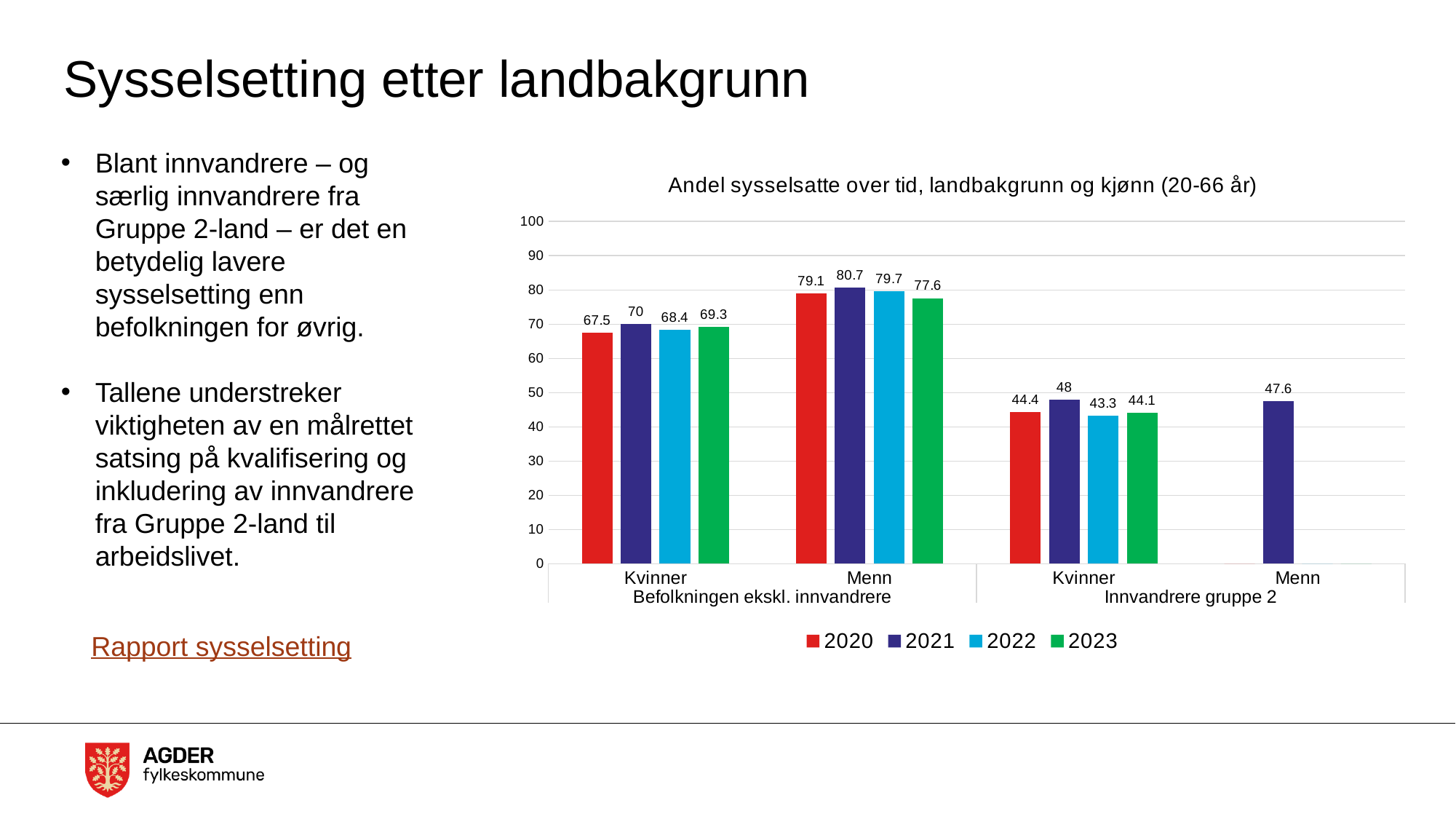

# Sysselsetting etter landbakgrunn
Blant innvandrere – og særlig innvandrere fra Gruppe 2-land – er det en betydelig lavere sysselsetting enn befolkningen for øvrig.

Tallene understreker viktigheten av en målrettet satsing på kvalifisering og inkludering av innvandrere fra Gruppe 2-land til arbeidslivet.

### Chart: Andel sysselsatte over tid, landbakgrunn og kjønn (20-66 år)

| Category | 2020 | 2021 | 2022 | 2023 |
|---|---|---|---|---|
| Kvinner | 67.5 | 70.0 | 68.4 | 69.3 |
| Menn | 79.1 | 80.7 | 79.7 | 77.6 |
| Kvinner | 44.4 | 48.0 | 43.3 | 44.1 |
| Menn | 0.0 | 47.6 | 0.0 | 0.0 |
Rapport sysselsetting